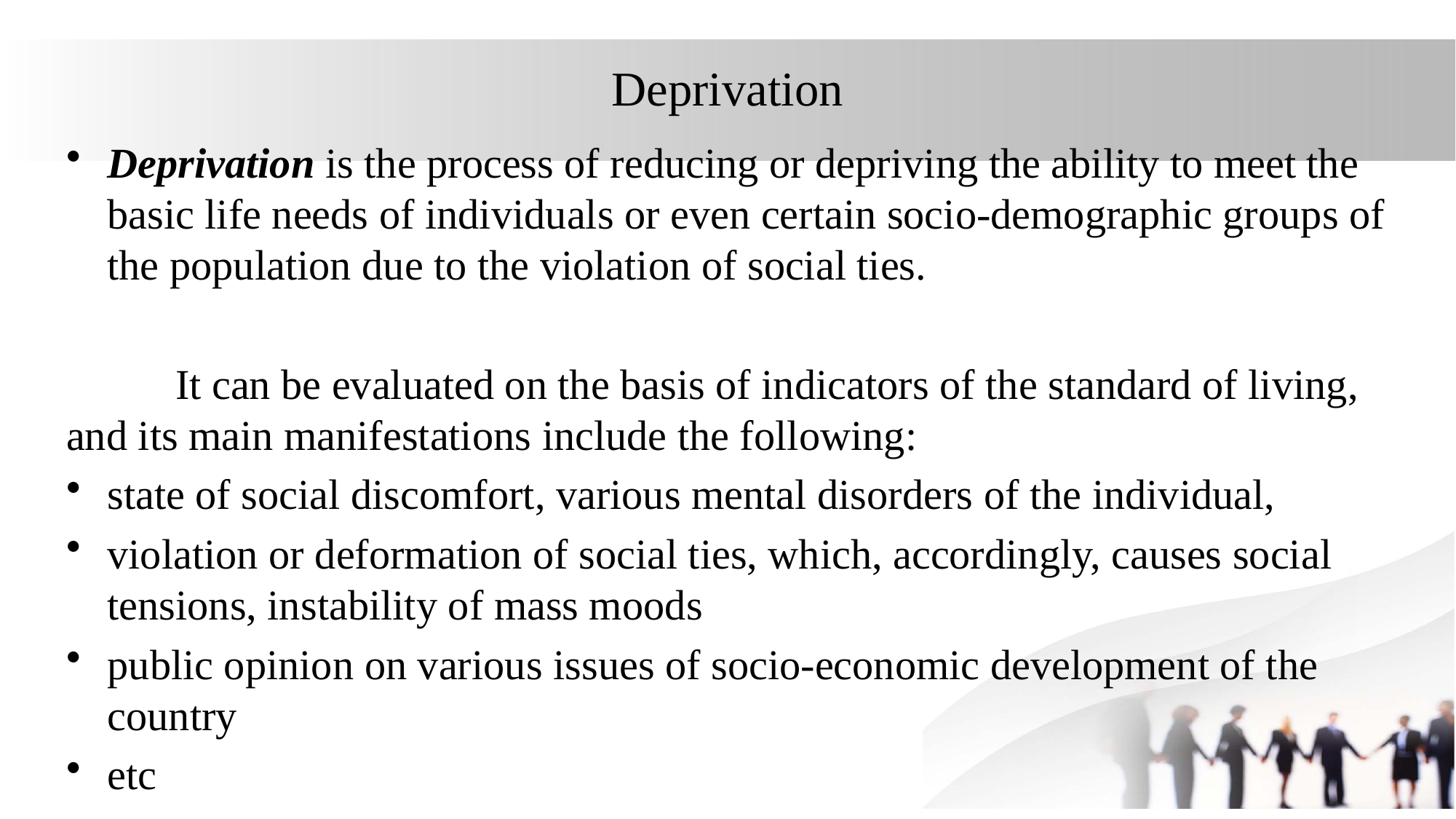

# Deprivation
Deprivation is the process of reducing or depriving the ability to meet the basic life needs of individuals or even certain socio-demographic groups of the population due to the violation of social ties.

	It can be evaluated on the basis of indicators of the standard of living, and its main manifestations include the following:
state of social discomfort, various mental disorders of the individual,
violation or deformation of social ties, which, accordingly, causes social tensions, instability of mass moods
public opinion on various issues of socio-economic development of the country
etc